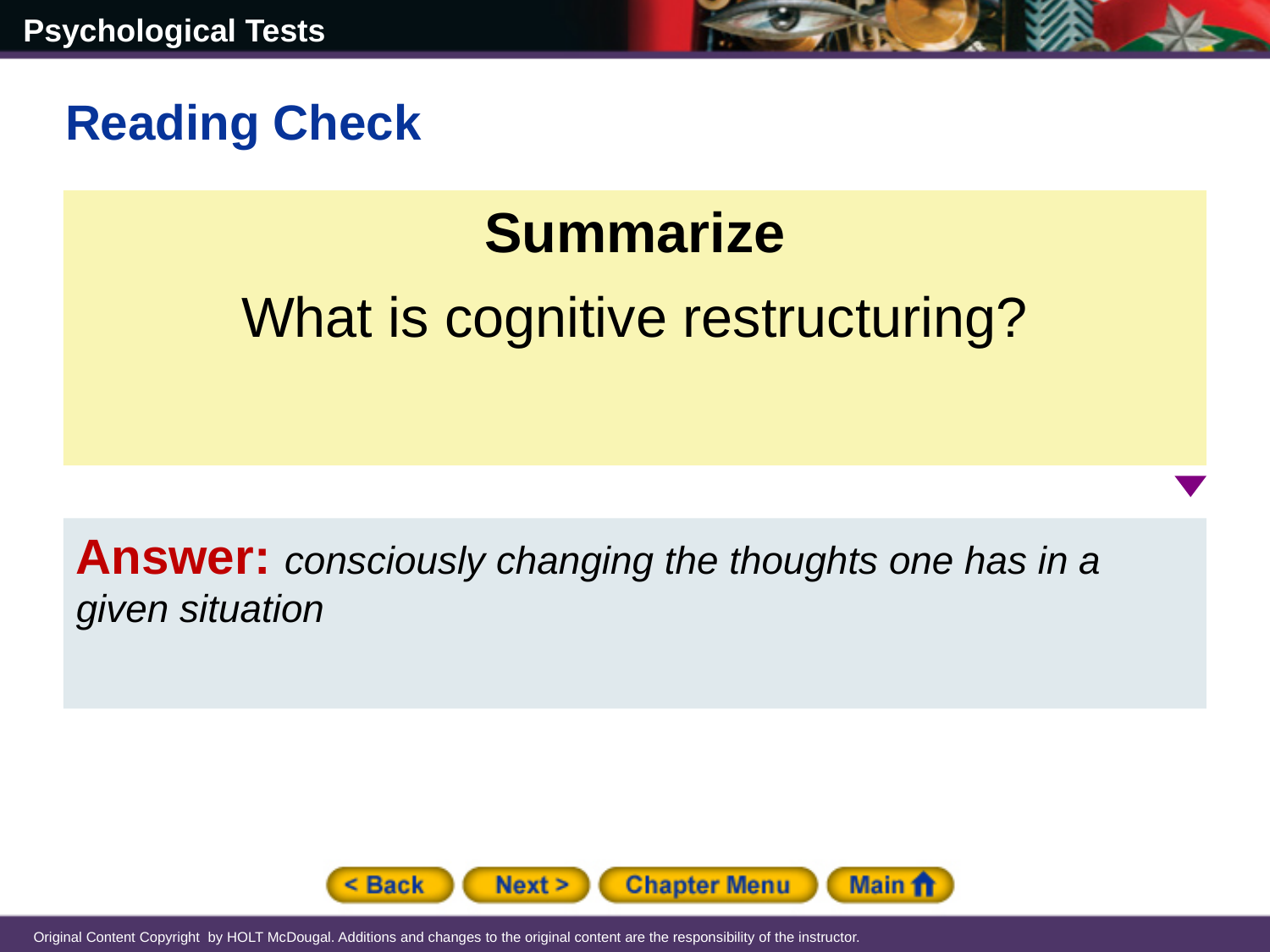

Reading Check
Summarize
What is cognitive restructuring?

Answer: consciously changing the thoughts one has in a given situation